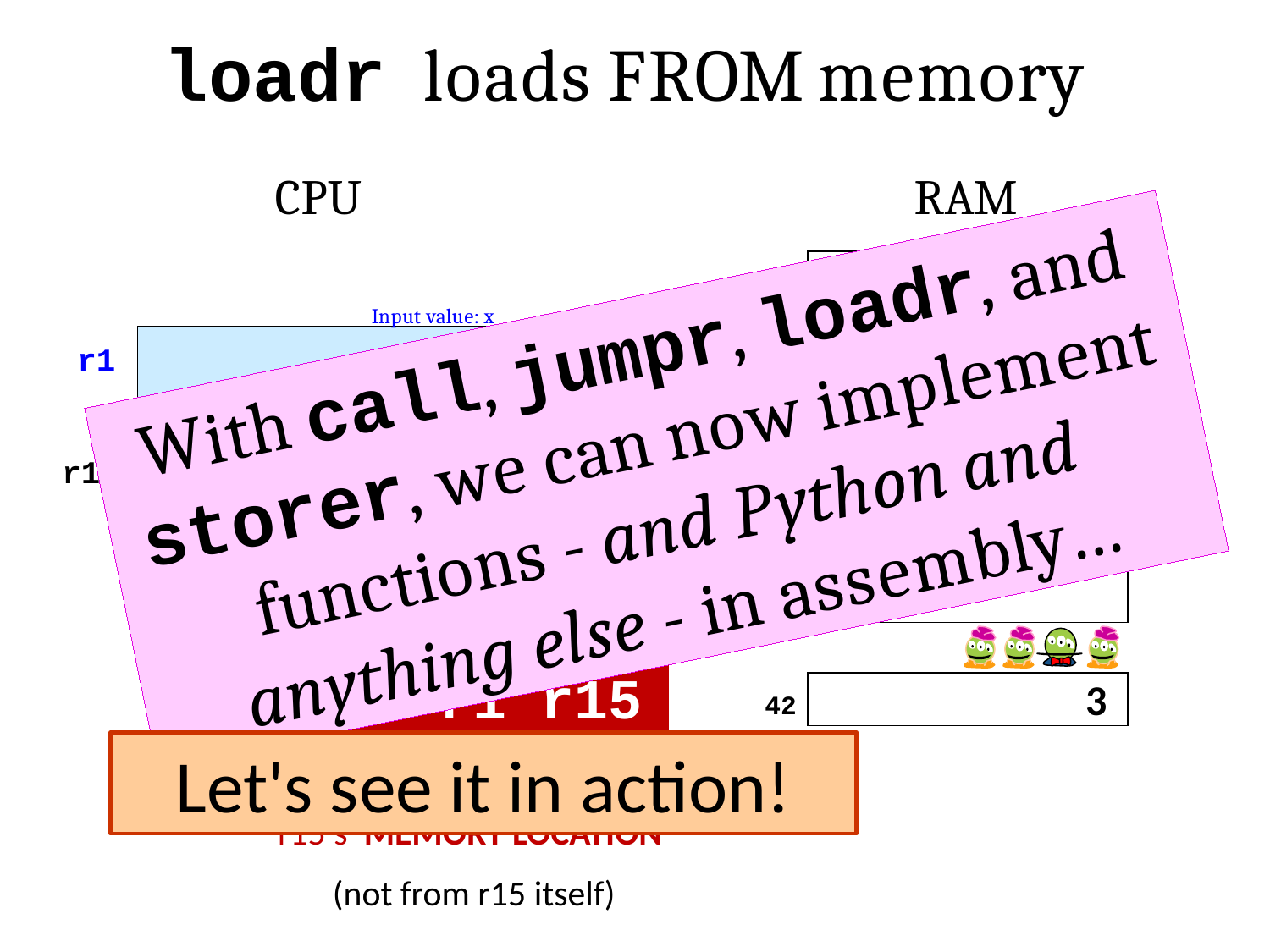

loadr  loads FROM memory
CPU
RAM

setn r1 3
0
With call, jumpr, loadr, and storer, we can now implement functions - and Python and anything else - in assembly…
Input value: x

setn r15 42
1

3
2
r1

storer r1 r15
2

Stack pointer
addn r1 -1
3

r15
42

loadr r1 r15
4

write r1
5

halt
6

loadr r1 r15
3

42
Let's see it in action!
loads data into r1 from r15's  MEMORY LOCATION
(not from r15 itself)